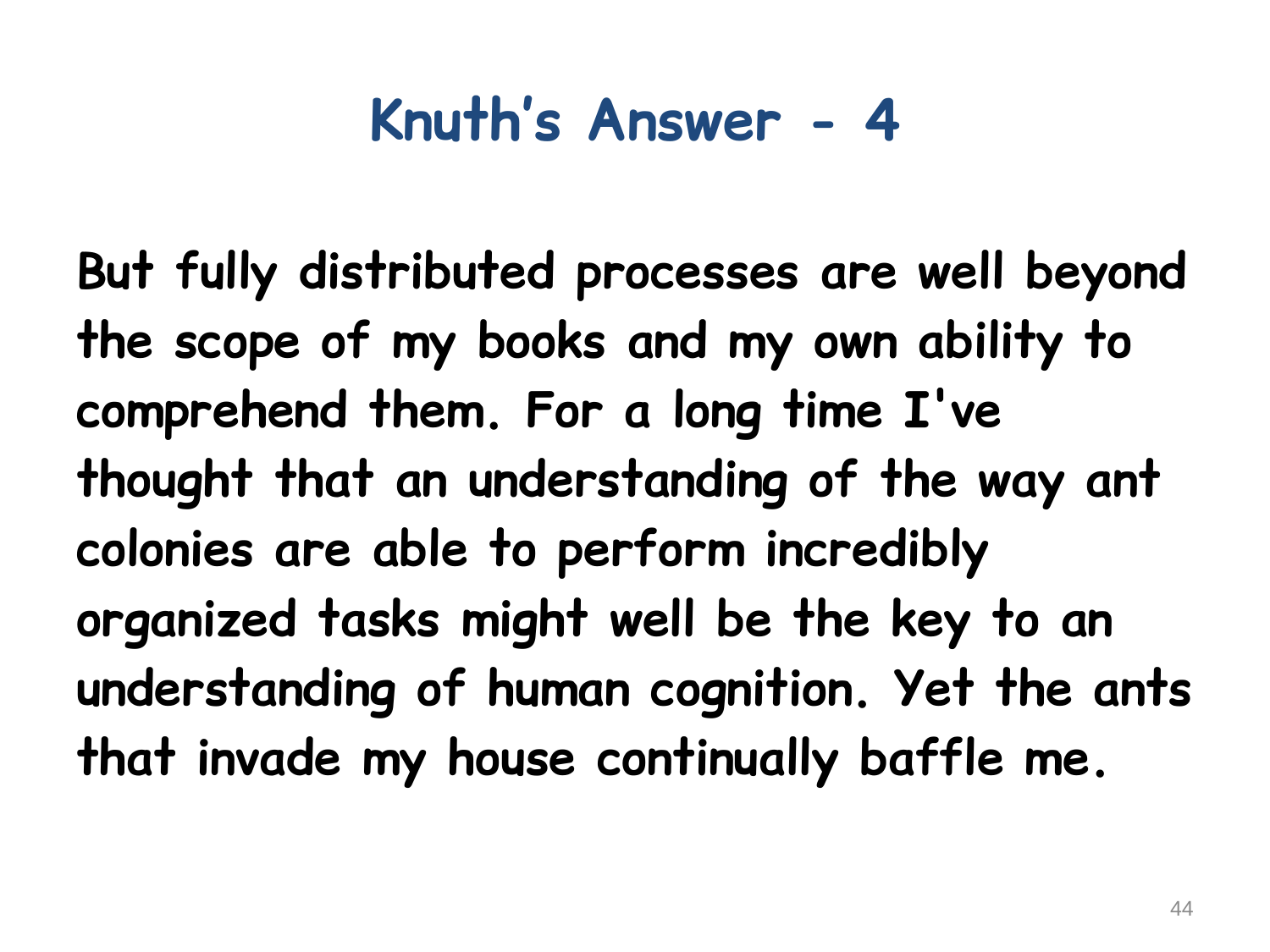

# Knuth’s Answer - 4
But fully distributed processes are well beyond the scope of my books and my own ability to comprehend them. For a long time I've thought that an understanding of the way ant colonies are able to perform incredibly organized tasks might well be the key to an understanding of human cognition. Yet the ants that invade my house continually baffle me.

44